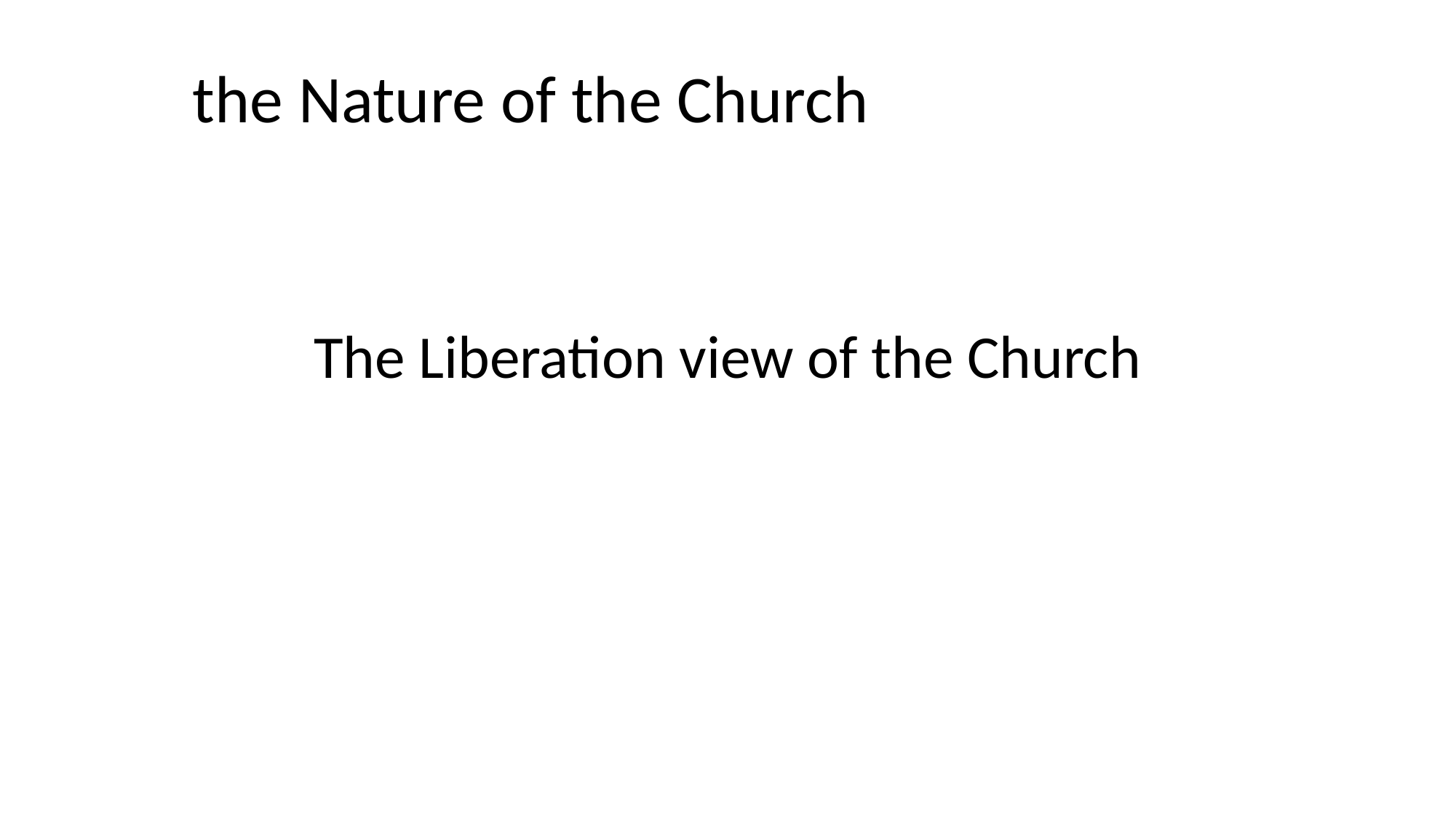

# the Nature of the Church

The Liberation view of the Church